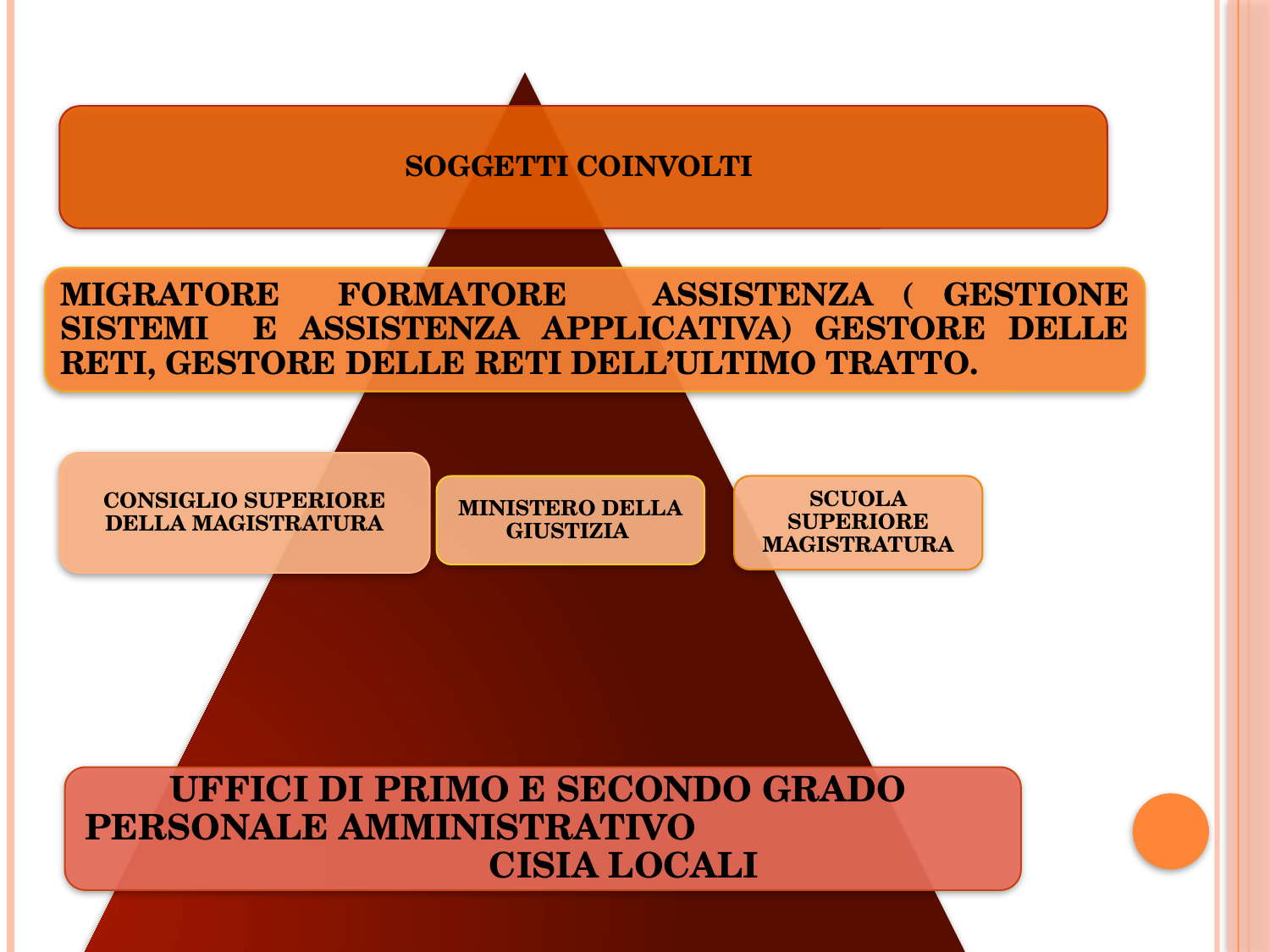

SOGGETTI COINVOLTI
UFFICI DI PRIMO E SECONDO GRADO  PERSONALE AMMINISTRATIVO                                               CISIA LOCALI
CONSIGLIO SUPERIORE DELLA MAGISTRATURA
SCUOLA SUPERIORE MAGISTRATURA
MIGRATORE  FORMATORE   ASSISTENZA ( GESTIONE SISTEMI  E ASSISTENZA APPLICATIVA) GESTORE DELLE RETI, GESTORE DELLE RETI DELL’ULTIMO TRATTO.
MINISTERO DELLA GIUSTIZIA